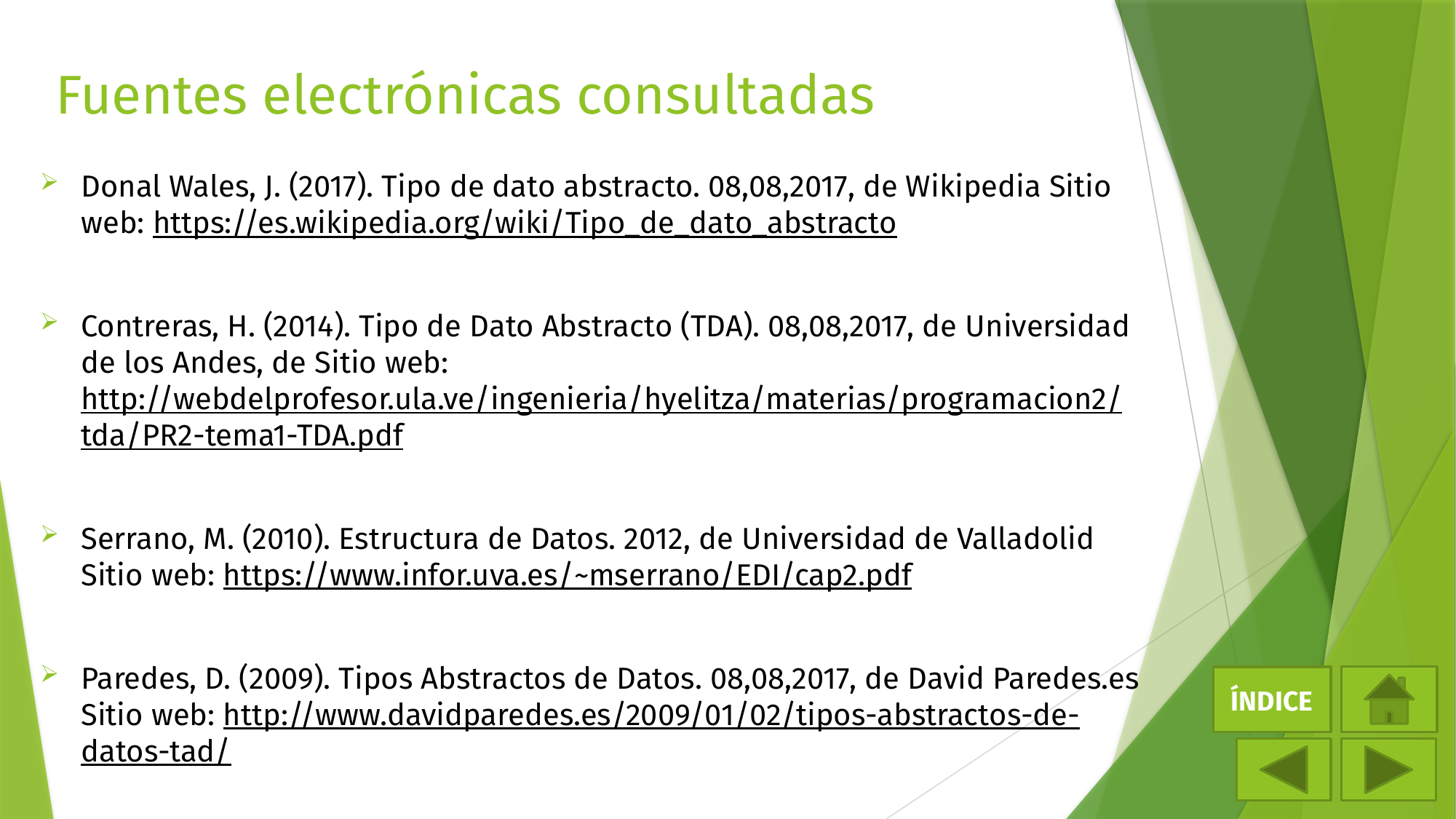

Fuentes electrónicas consultadas
Donal Wales, J. (2017). Tipo de dato abstracto. 08,08,2017, de Wikipedia Sitio web: https://es.wikipedia.org/wiki/Tipo_de_dato_abstracto

Contreras, H. (2014). Tipo de Dato Abstracto (TDA). 08,08,2017, de Universidad de los Andes, de Sitio web: http://webdelprofesor.ula.ve/ingenieria/hyelitza/materias/programacion2/tda/PR2-tema1-TDA.pdf

Serrano, M. (2010). Estructura de Datos. 2012, de Universidad de Valladolid Sitio web: https://www.infor.uva.es/~mserrano/EDI/cap2.pdf

Paredes, D. (2009). Tipos Abstractos de Datos. 08,08,2017, de David Paredes.es Sitio web: http://www.davidparedes.es/2009/01/02/tipos-abstractos-de-datos-tad/

ÍNDICE